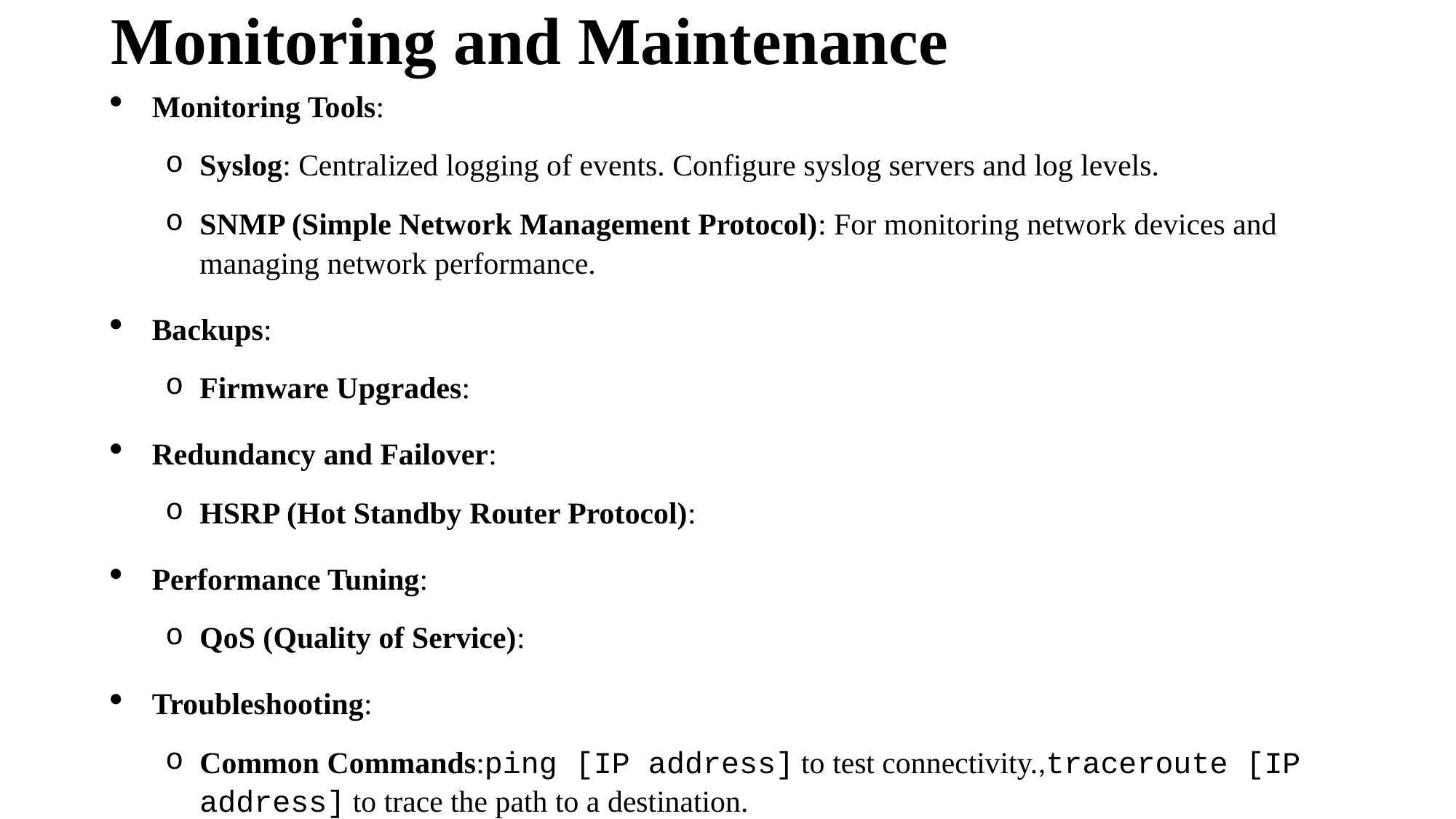

# Monitoring and Maintenance
Monitoring Tools:
Syslog: Centralized logging of events. Configure syslog servers and log levels.
SNMP (Simple Network Management Protocol): For monitoring network devices and managing network performance.
Backups:
Firmware Upgrades:
Redundancy and Failover:
HSRP (Hot Standby Router Protocol):
Performance Tuning:
QoS (Quality of Service):
Troubleshooting:
Common Commands:ping [IP address] to test connectivity.,traceroute [IP address] to trace the path to a destination.